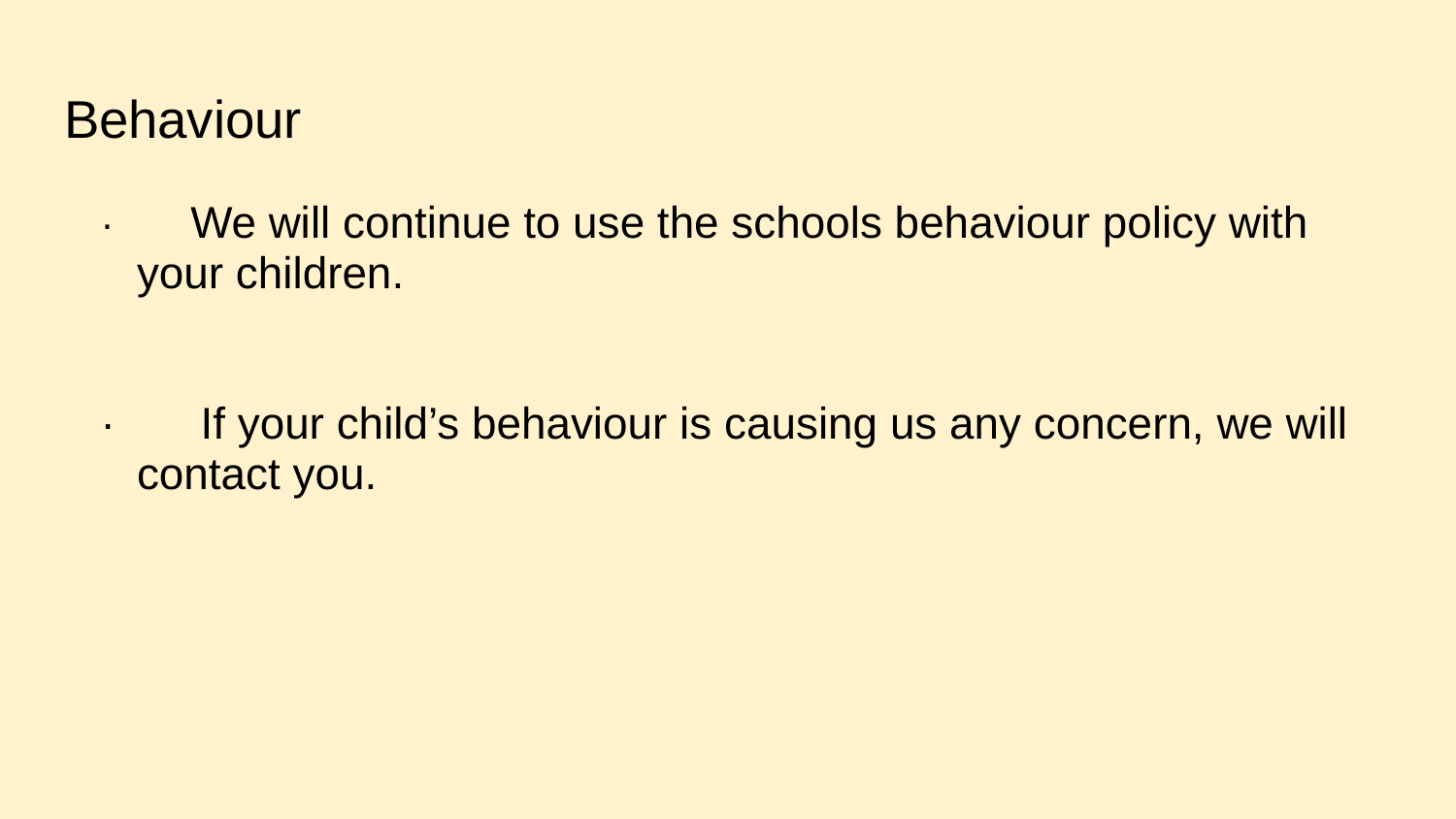

# Behaviour
·         We will continue to use the schools behaviour policy with your children.

·         If your child’s behaviour is causing us any concern, we will contact you.